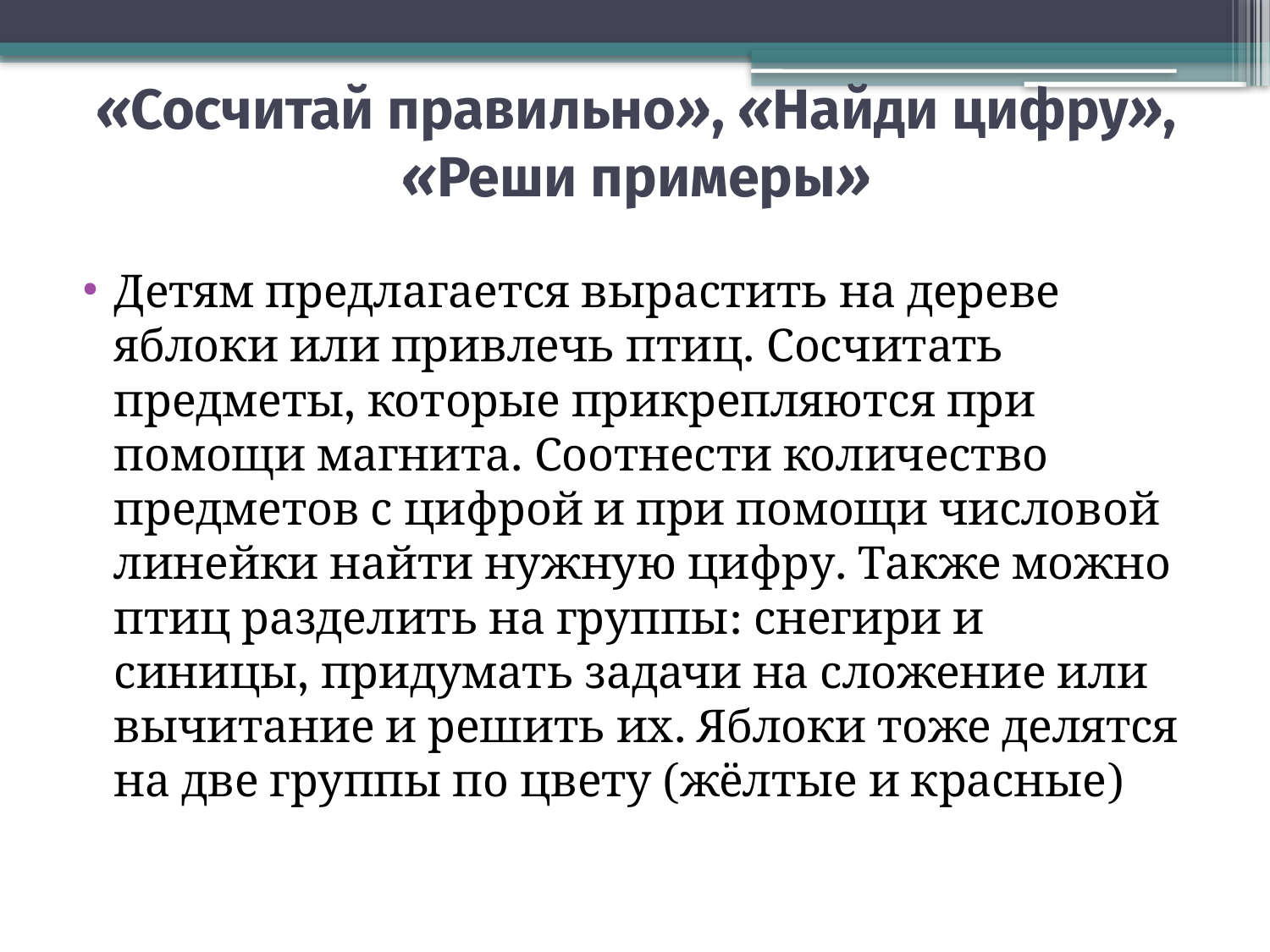

# «Сосчитай правильно», «Найди цифру», «Реши примеры»
Детям предлагается вырастить на дереве яблоки или привлечь птиц. Сосчитать предметы, которые прикрепляются при помощи магнита. Соотнести количество предметов с цифрой и при помощи числовой линейки найти нужную цифру. Также можно птиц разделить на группы: снегири и синицы, придумать задачи на сложение или вычитание и решить их. Яблоки тоже делятся на две группы по цвету (жёлтые и красные)